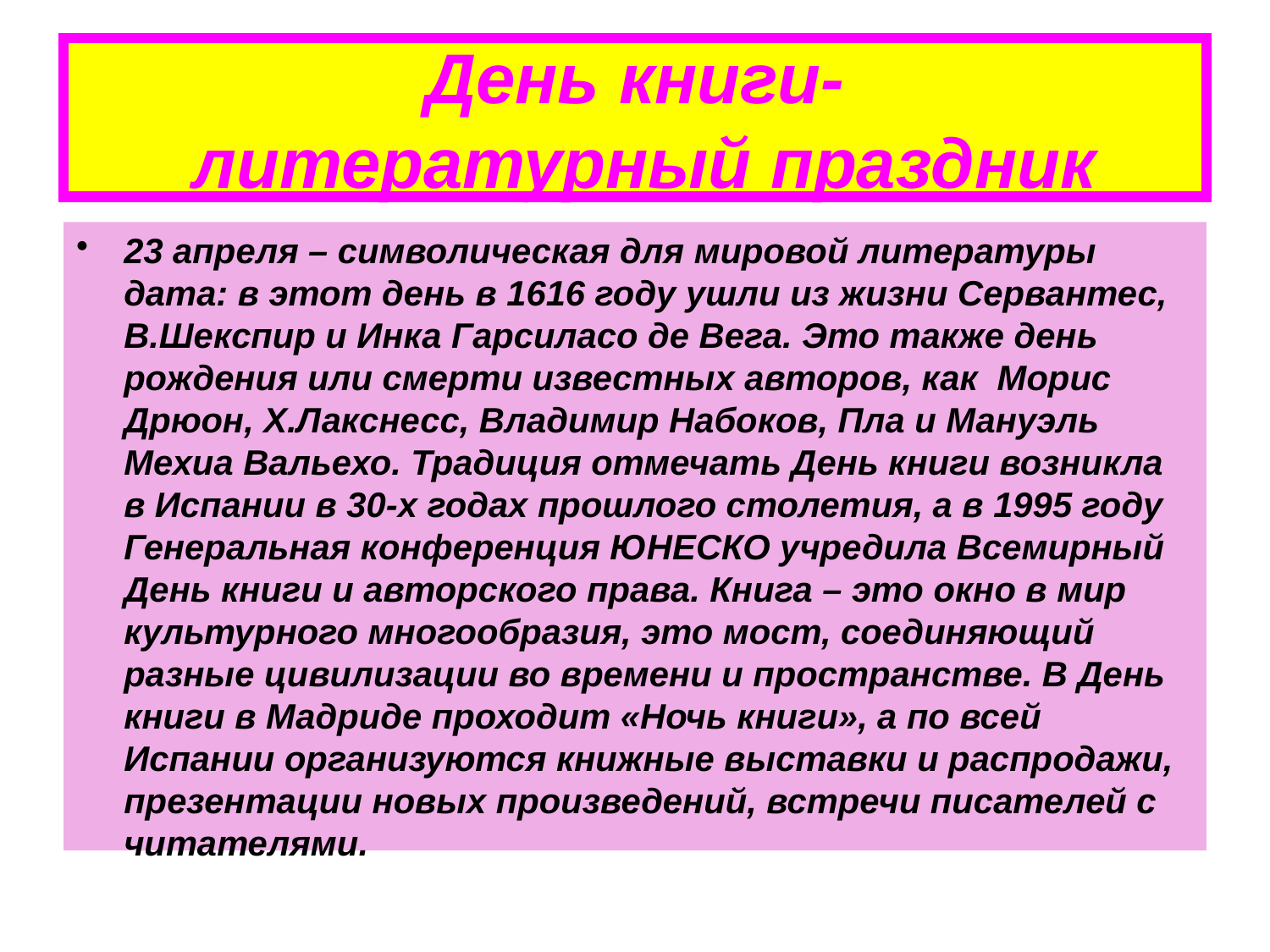

# День книги- литературный праздник
23 апреля – символическая для мировой литературы дата: в этот день в 1616 году ушли из жизни Сервантес, В.Шекспир и Инка Гарсиласо де Вега. Это также день рождения или смерти известных авторов, как  Морис Дрюон, Х.Лакснесс, Владимир Набоков, Пла и Мануэль Мехиа Вальехо. Традиция отмечать День книги возникла в Испании в 30-х годах прошлого столетия, а в 1995 году Генеральная конференция ЮНЕСКО учредила Всемирный День книги и авторского права. Книга – это окно в мир культурного многообразия, это мост, соединяющий разные цивилизации во времени и пространстве. В День книги в Мадриде проходит «Ночь книги», а по всей Испании организуются книжные выставки и распродажи, презентации новых произведений, встречи писателей с читателями.